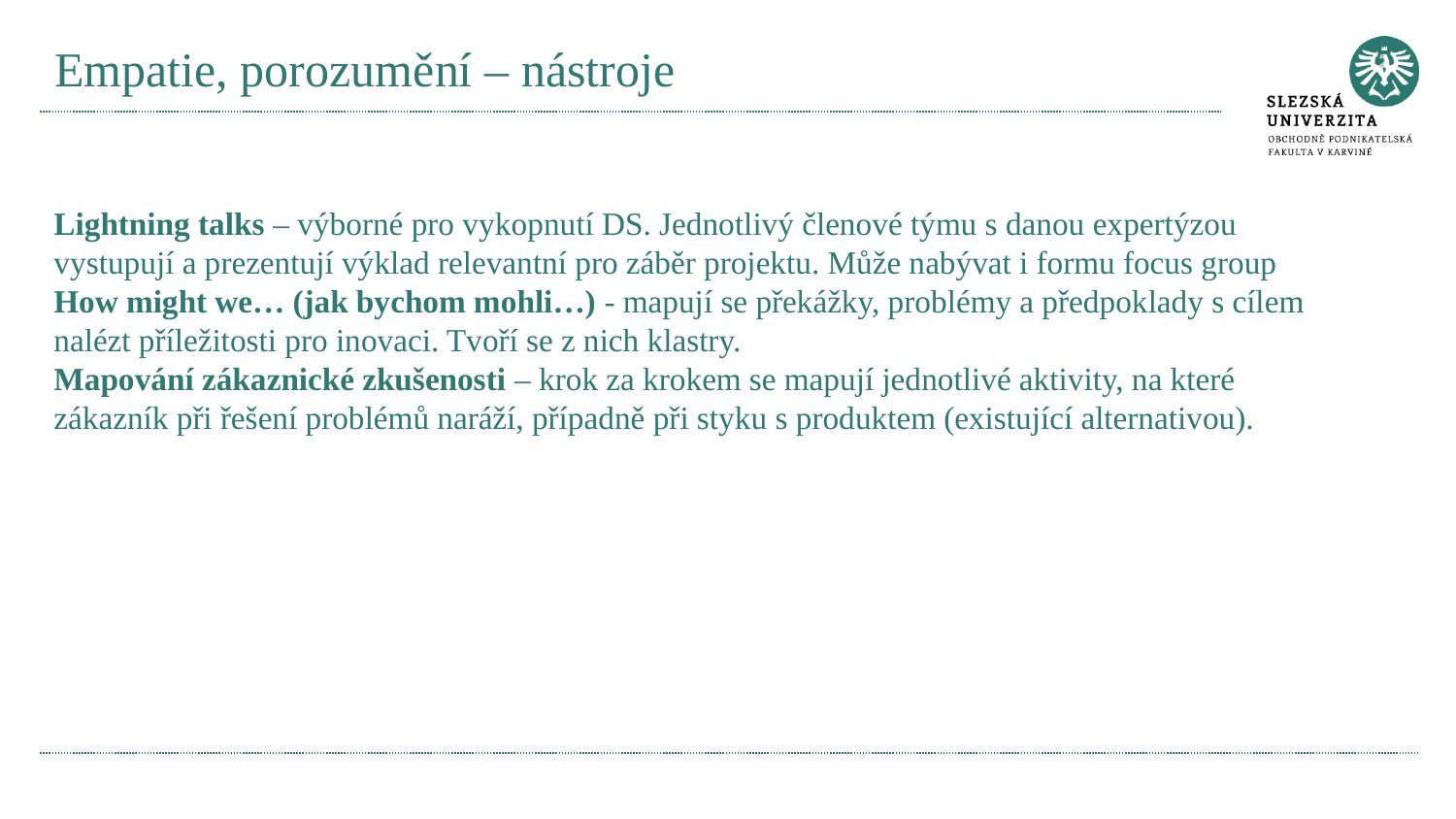

# Empatie, porozumění – nástroje

Lightning talks – výborné pro vykopnutí DS. Jednotlivý členové týmu s danou expertýzou vystupují a prezentují výklad relevantní pro záběr projektu. Může nabývat i formu focus group
How might we… (jak bychom mohli…) - mapují se překážky, problémy a předpoklady s cílem nalézt příležitosti pro inovaci. Tvoří se z nich klastry.
Mapování zákaznické zkušenosti – krok za krokem se mapují jednotlivé aktivity, na které zákazník při řešení problémů naráží, případně při styku s produktem (existující alternativou).